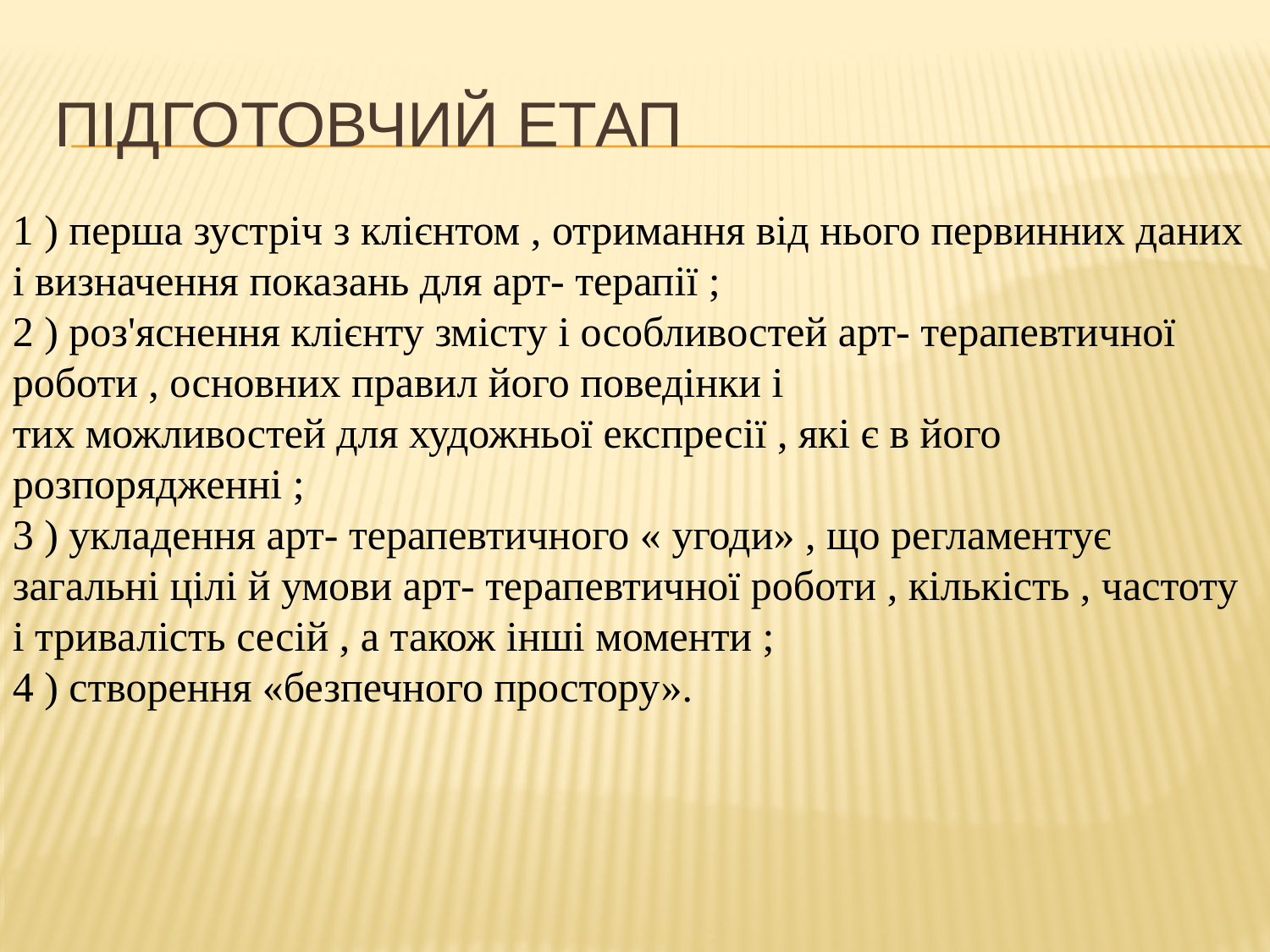

# Підготовчий етап
1 ) перша зустріч з клієнтом , отримання від нього первинних даних і визначення показань для арт- терапії ;
2 ) роз'яснення клієнту змісту і особливостей арт- терапевтичної роботи , основних правил його поведінки і
тих можливостей для художньої експресії , які є в його розпорядженні ;
3 ) укладення арт- терапевтичного « угоди» , що регламентує загальні цілі й умови арт- терапевтичної роботи , кількість , частоту і тривалість сесій , а також інші моменти ;
4 ) створення «безпечного простору».